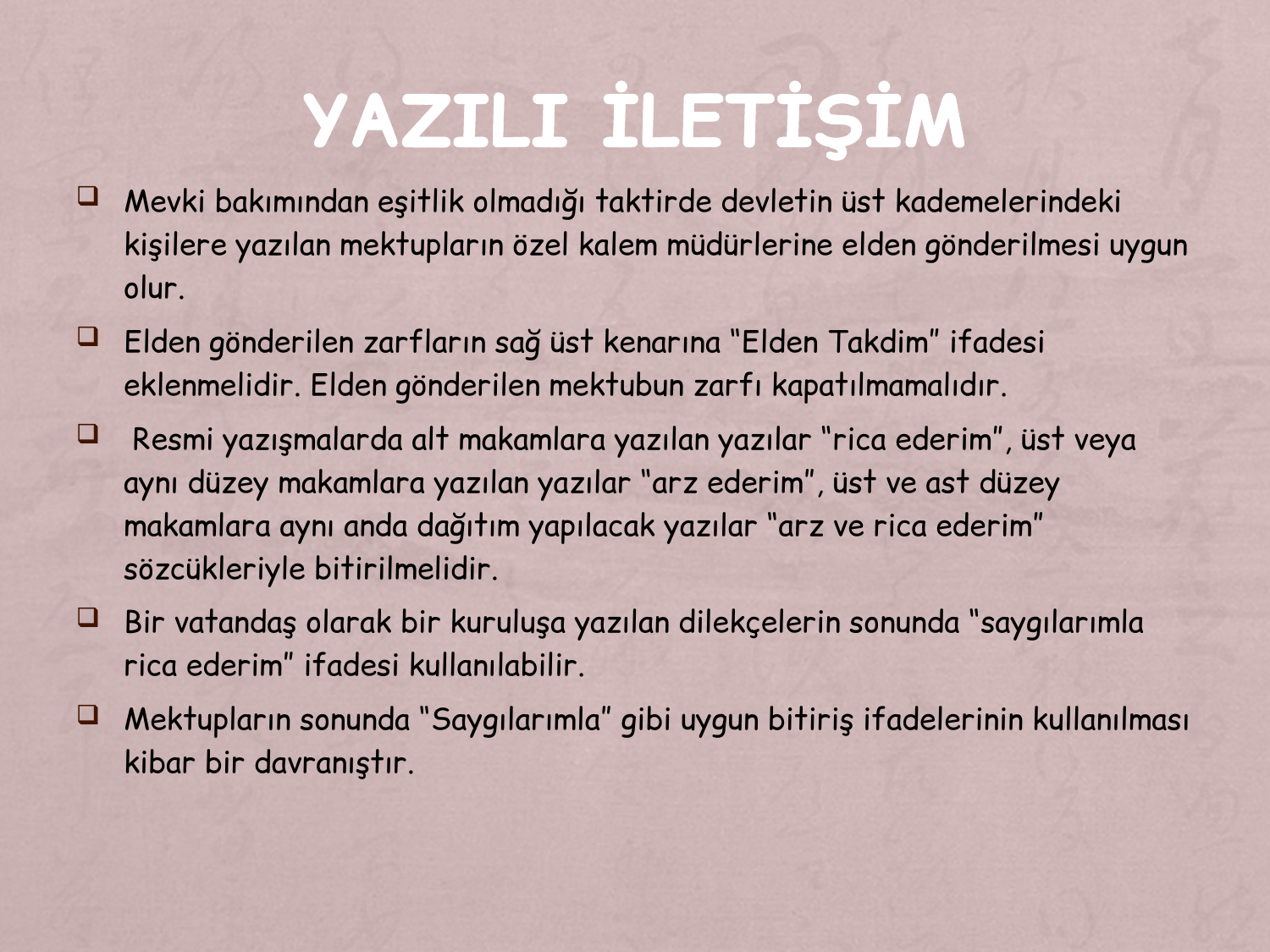

# YAZILI İLETİŞİM
Mevki bakımından eşitlik olmadığı taktirde devletin üst kademelerindeki kişilere yazılan mektupların özel kalem müdürlerine elden gönderilmesi uygun olur.
Elden gönderilen zarfların sağ üst kenarına “Elden Takdim” ifadesi eklenmelidir. Elden gönderilen mektubun zarfı kapatılmamalıdır.
 Resmi yazışmalarda alt makamlara yazılan yazılar “rica ederim”, üst veya aynı düzey makamlara yazılan yazılar “arz ederim”, üst ve ast düzey makamlara aynı anda dağıtım yapılacak yazılar “arz ve rica ederim” sözcükleriyle bitirilmelidir.
Bir vatandaş olarak bir kuruluşa yazılan dilekçelerin sonunda “saygılarımla rica ederim” ifadesi kullanılabilir.
Mektupların sonunda “Saygılarımla” gibi uygun bitiriş ifadelerinin kullanılması kibar bir davranıştır.